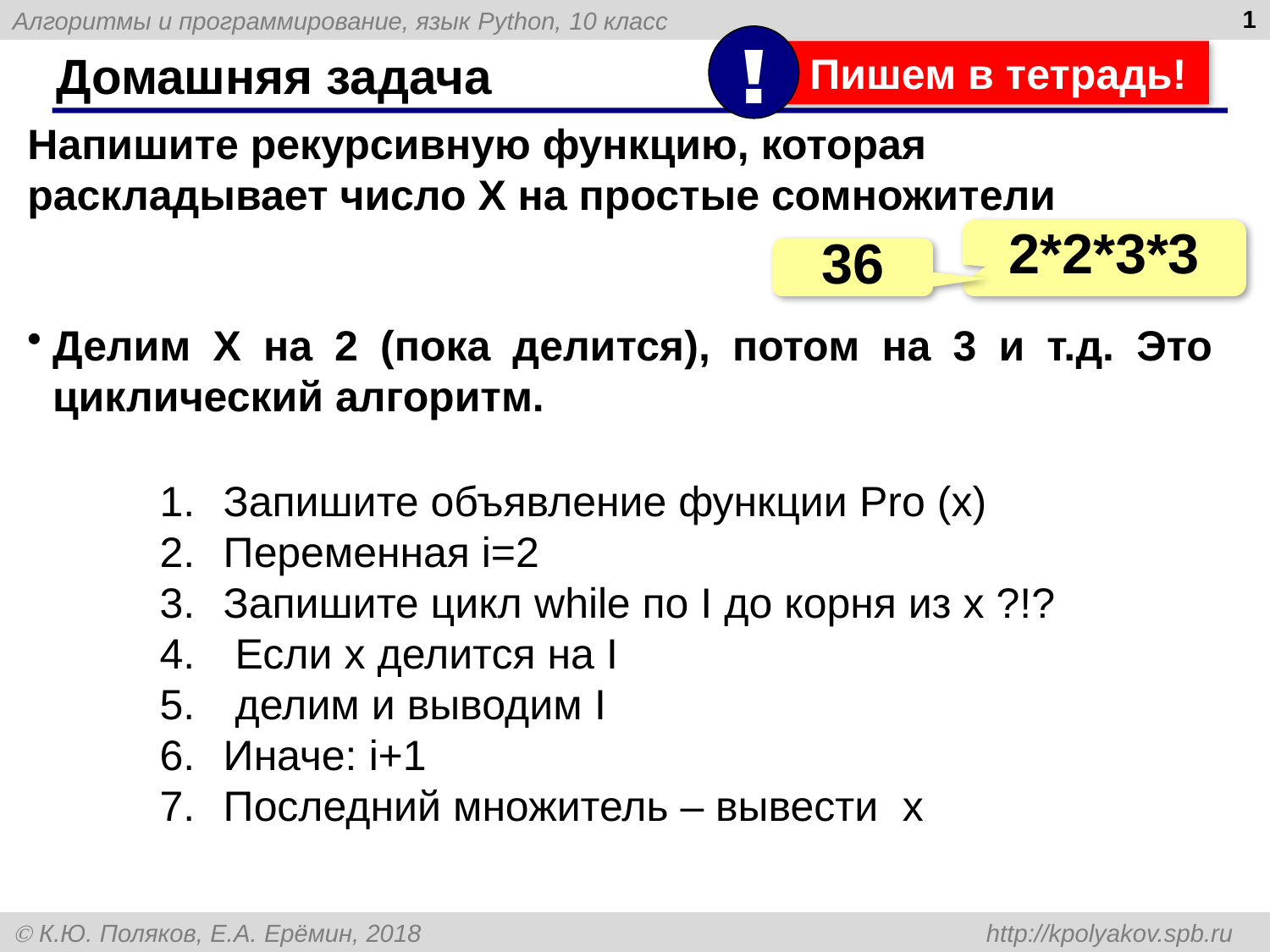

1
!
  Пишем в тетрадь!
# Домашняя задача
Напишите рекурсивную функцию, которая раскладывает число Х на простые сомножители
2*2*3*3
36
Делим Х на 2 (пока делится), потом на 3 и т.д. Это циклический алгоритм.
Запишите объявление функции Pro (x)
Переменная i=2
Запишите цикл while по I до корня из х ?!?
 Если х делится на I
 делим и выводим I
Иначе: i+1
Последний множитель – вывести  x